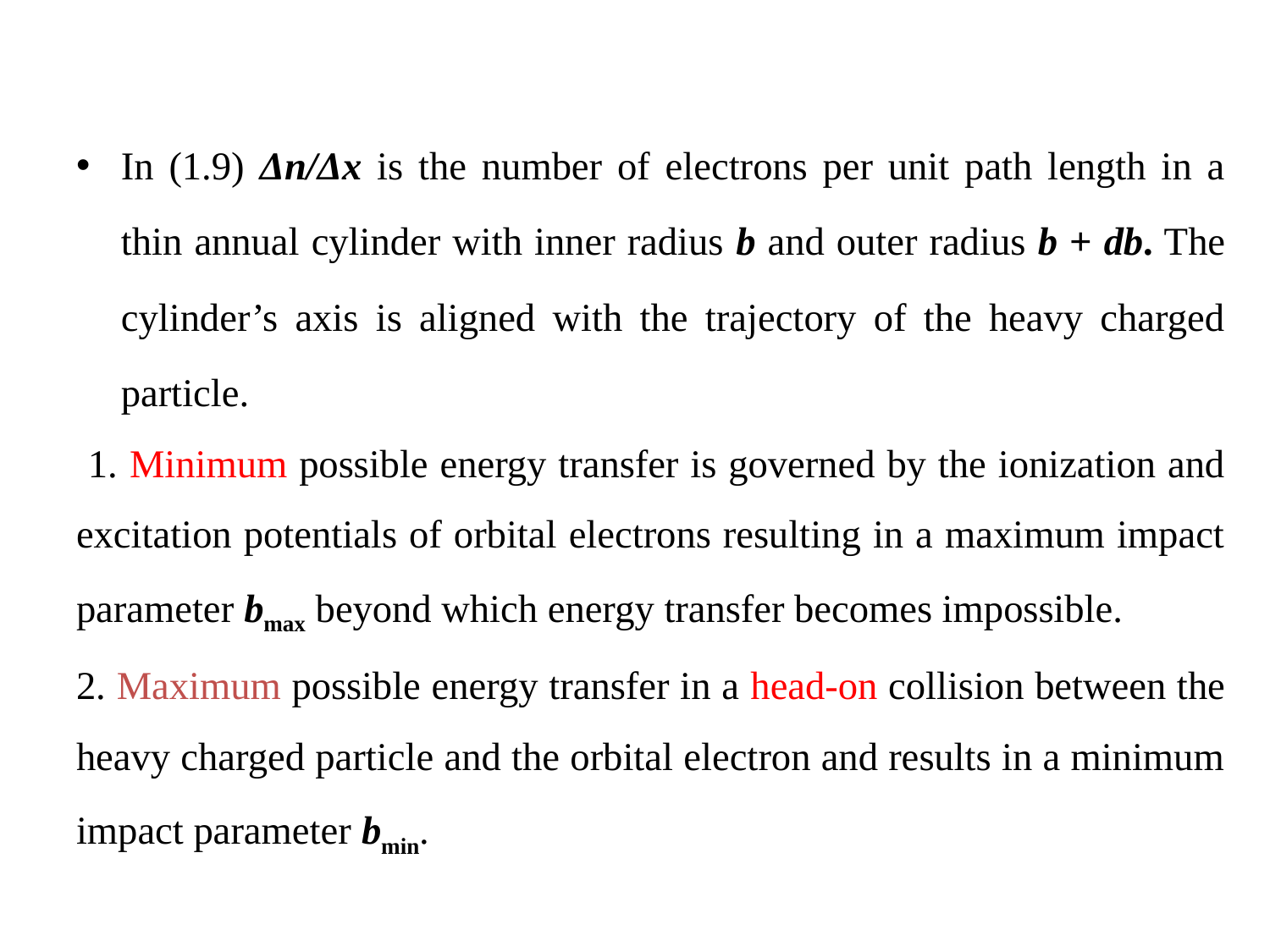

In (1.9) Δn/Δx is the number of electrons per unit path length in a thin annual cylinder with inner radius b and outer radius b + db. The cylinder’s axis is aligned with the trajectory of the heavy charged particle.
 1. Minimum possible energy transfer is governed by the ionization and excitation potentials of orbital electrons resulting in a maximum impact parameter bmax beyond which energy transfer becomes impossible.
2. Maximum possible energy transfer in a head-on collision between the heavy charged particle and the orbital electron and results in a minimum impact parameter bmin.